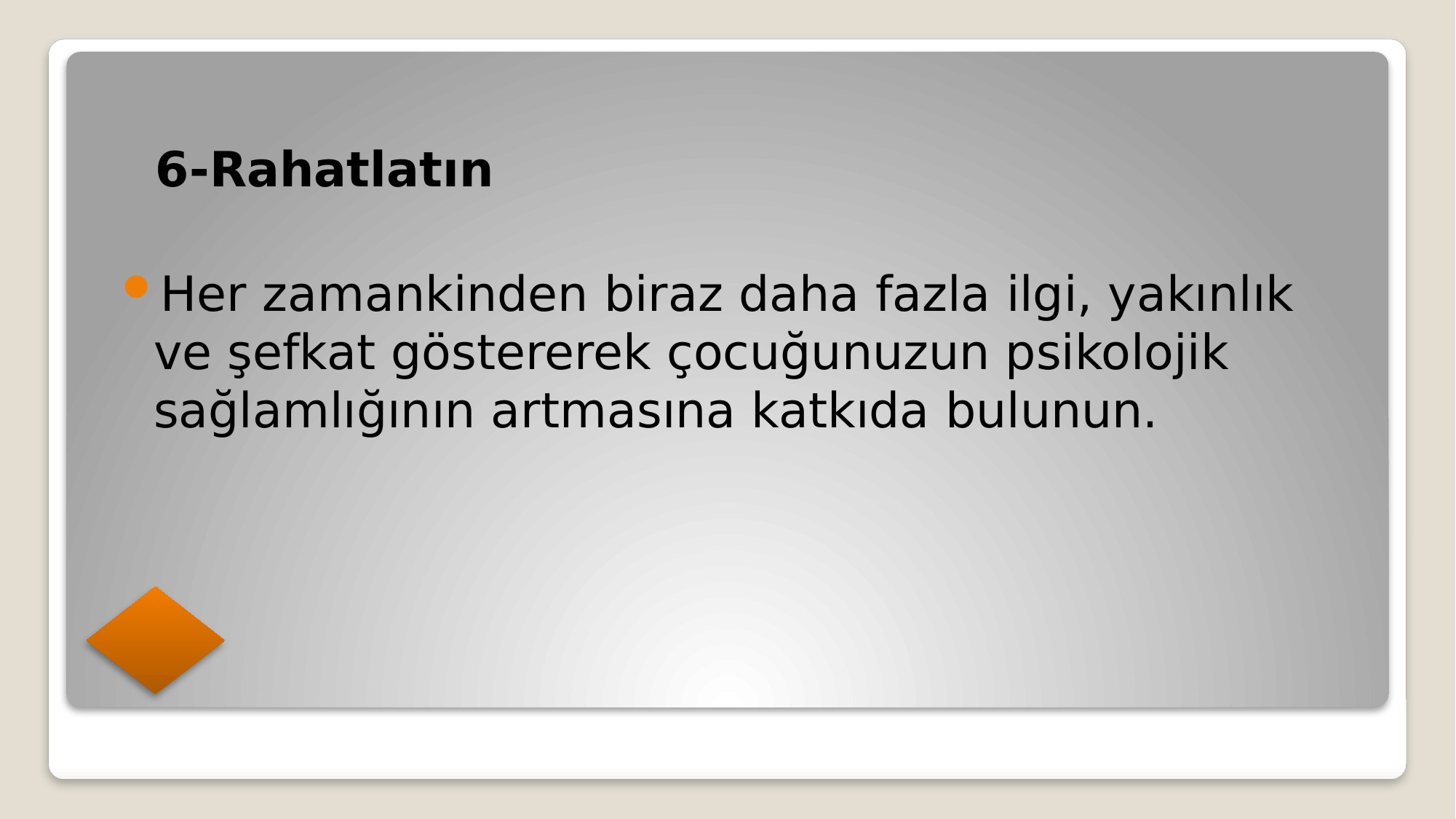

6-Rahatlatın

Her zamankinden biraz daha fazla ilgi, yakınlık ve şefkat göstererek çocuğunuzun psikolojik sağlamlığının artmasına katkıda bulunun.